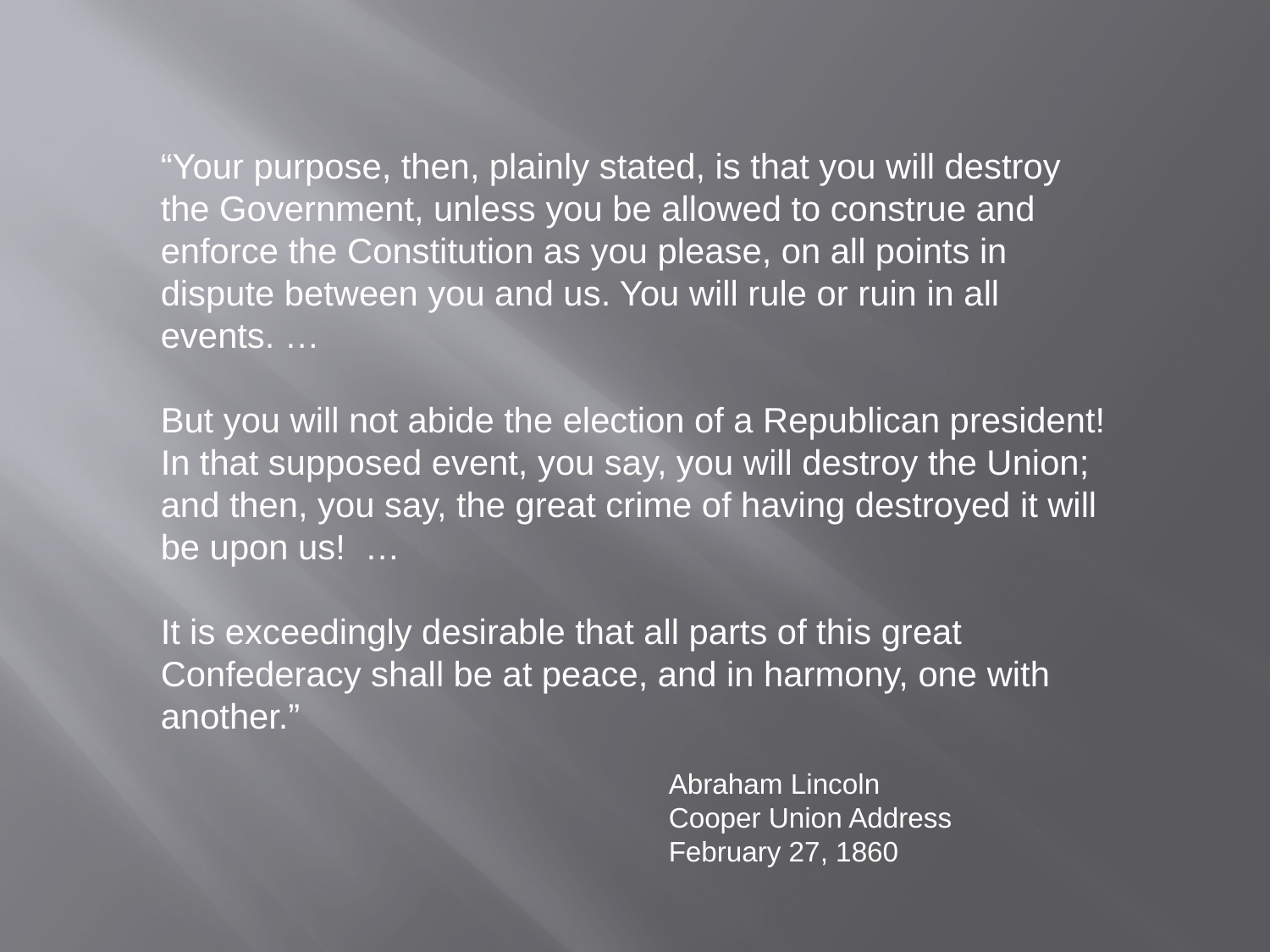

“Your purpose, then, plainly stated, is that you will destroy the Government, unless you be allowed to construe and enforce the Constitution as you please, on all points in dispute between you and us. You will rule or ruin in all events. …

But you will not abide the election of a Republican president! In that supposed event, you say, you will destroy the Union; and then, you say, the great crime of having destroyed it will be upon us!  …

It is exceedingly desirable that all parts of this great Confederacy shall be at peace, and in harmony, one with another.”

Abraham Lincoln
Cooper Union Address
February 27, 1860